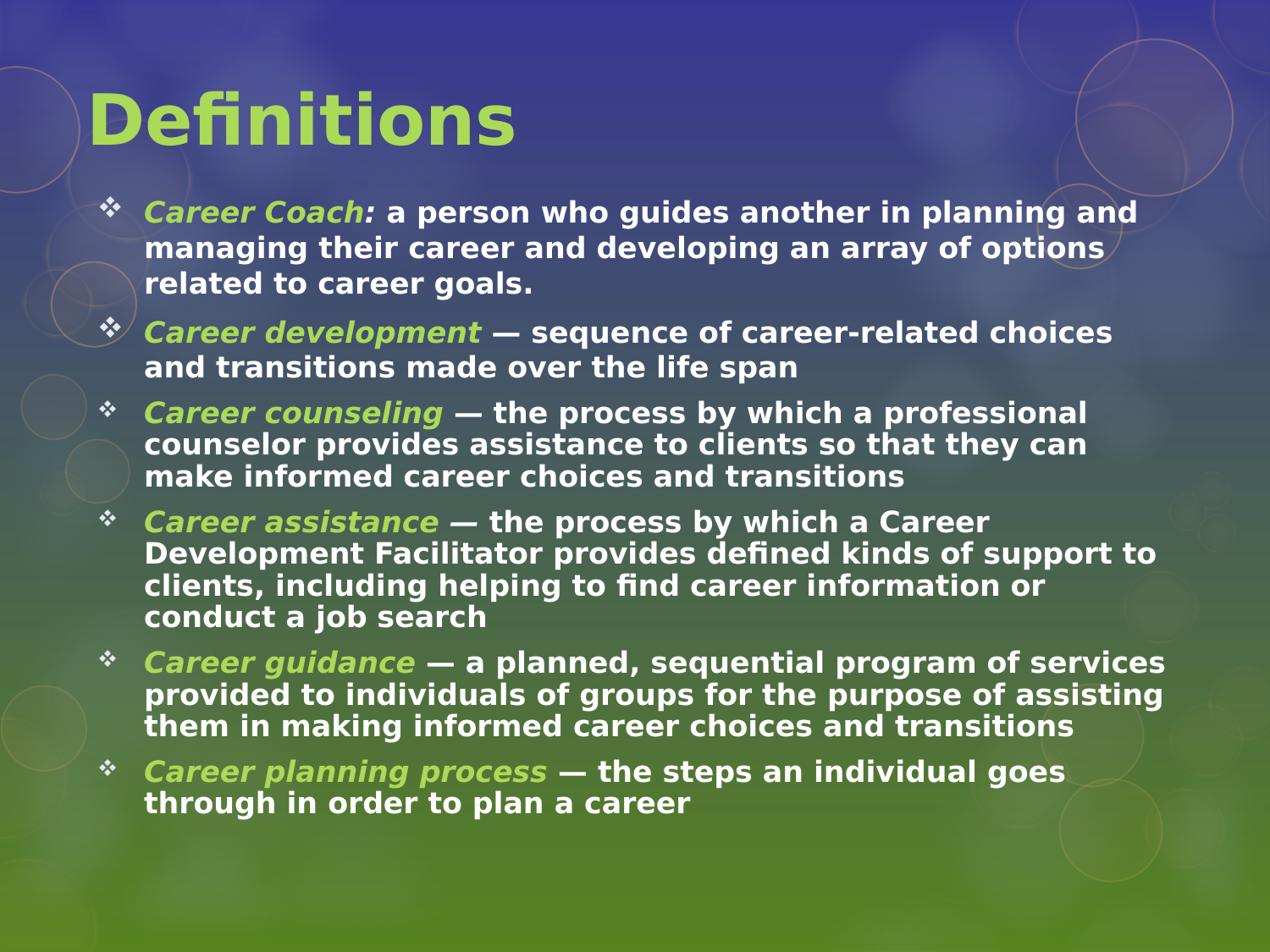

# Definitions
Career Coach: a person who guides another in planning and managing their career and developing an array of options related to career goals.
Career development — sequence of career-related choices and transitions made over the life span
Career counseling — the process by which a professional counselor provides assistance to clients so that they can make informed career choices and transitions
Career assistance — the process by which a Career Development Facilitator provides defined kinds of support to clients, including helping to find career information or conduct a job search
Career guidance — a planned, sequential program of services provided to individuals of groups for the purpose of assisting them in making informed career choices and transitions
Career planning process — the steps an individual goes through in order to plan a career